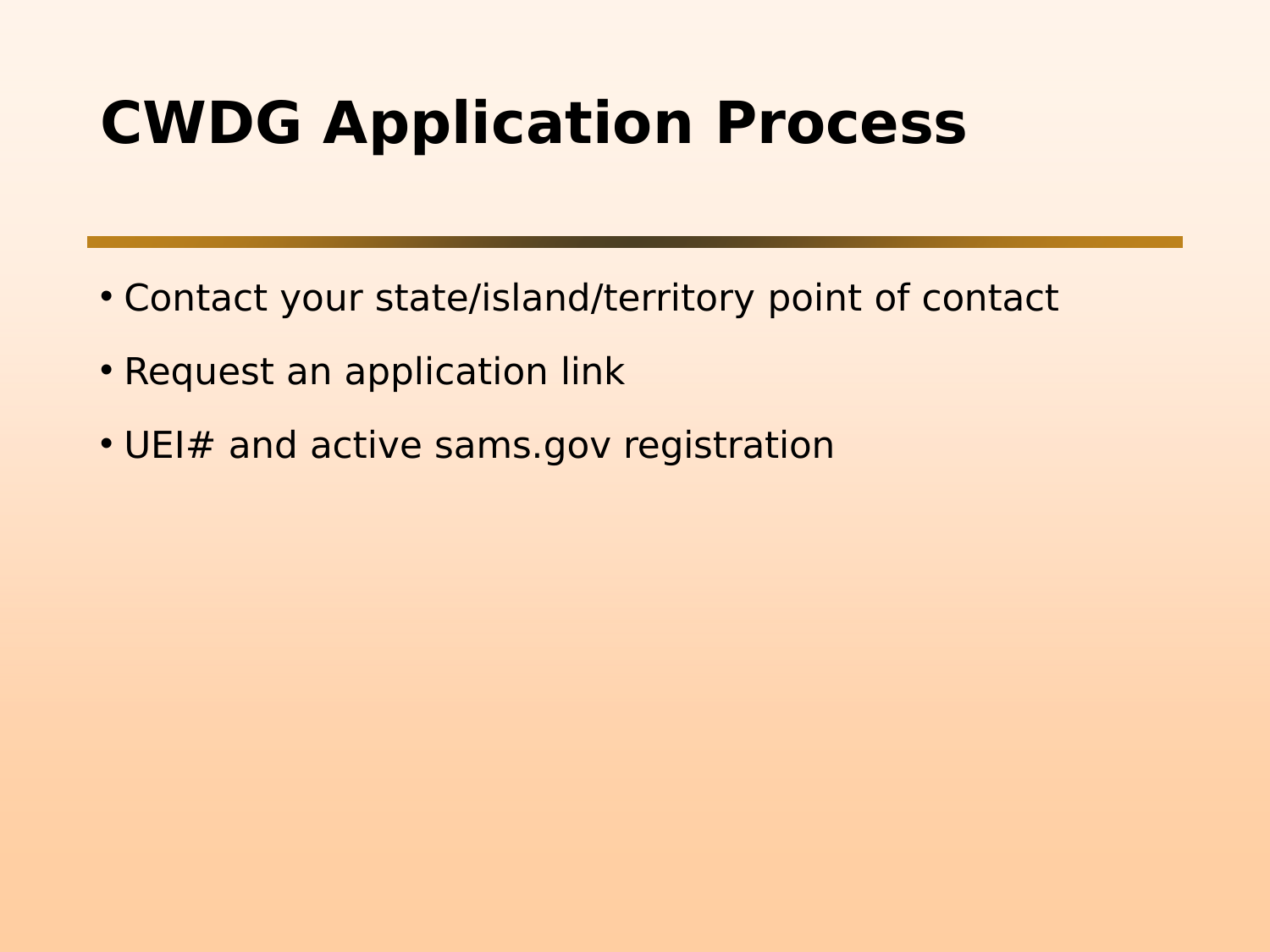

# CWDG Application Process
Contact your state/island/territory point of contact
Request an application link
UEI# and active sams.gov registration